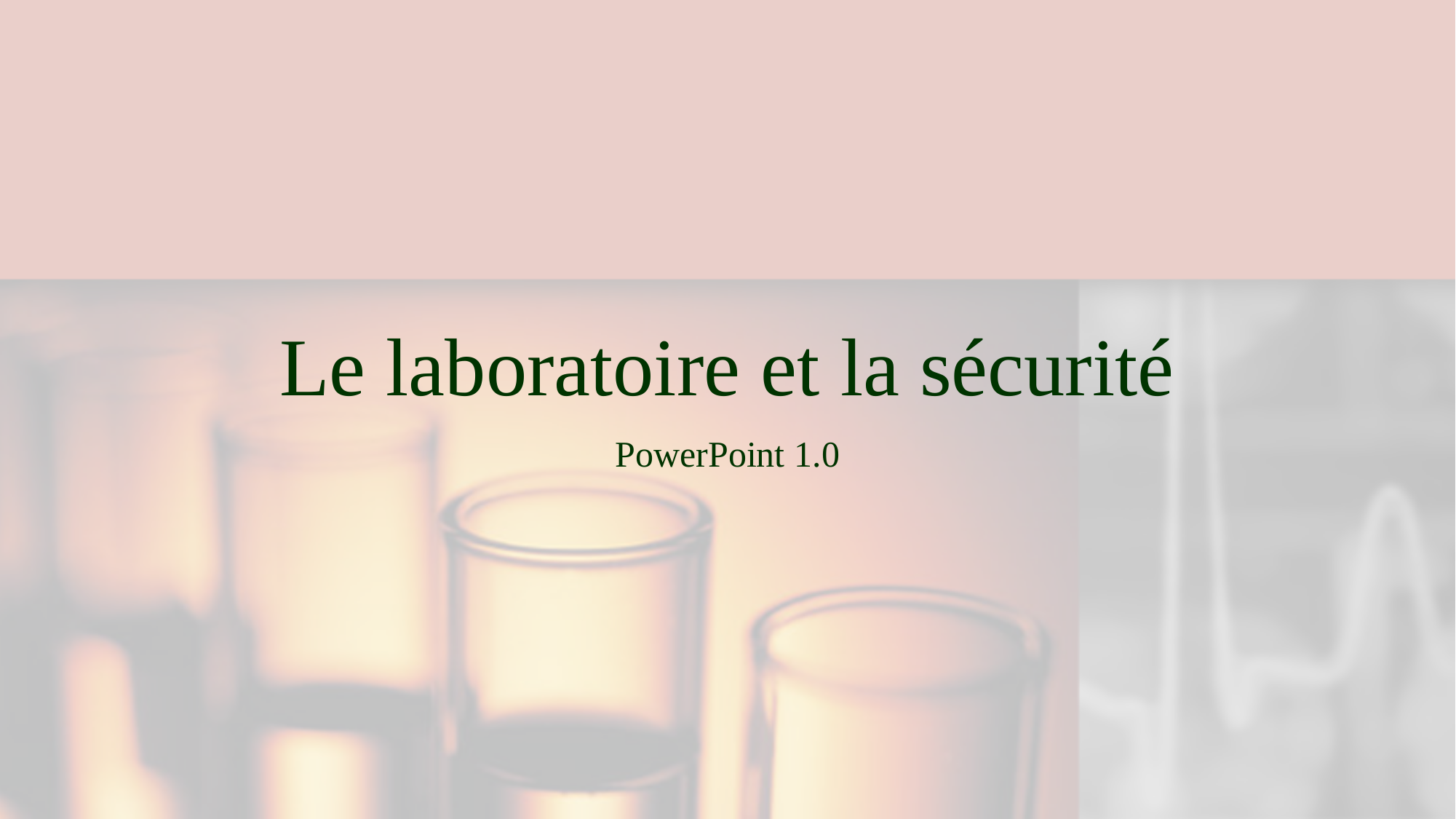

# Le laboratoire et la sécurité
PowerPoint 1.0